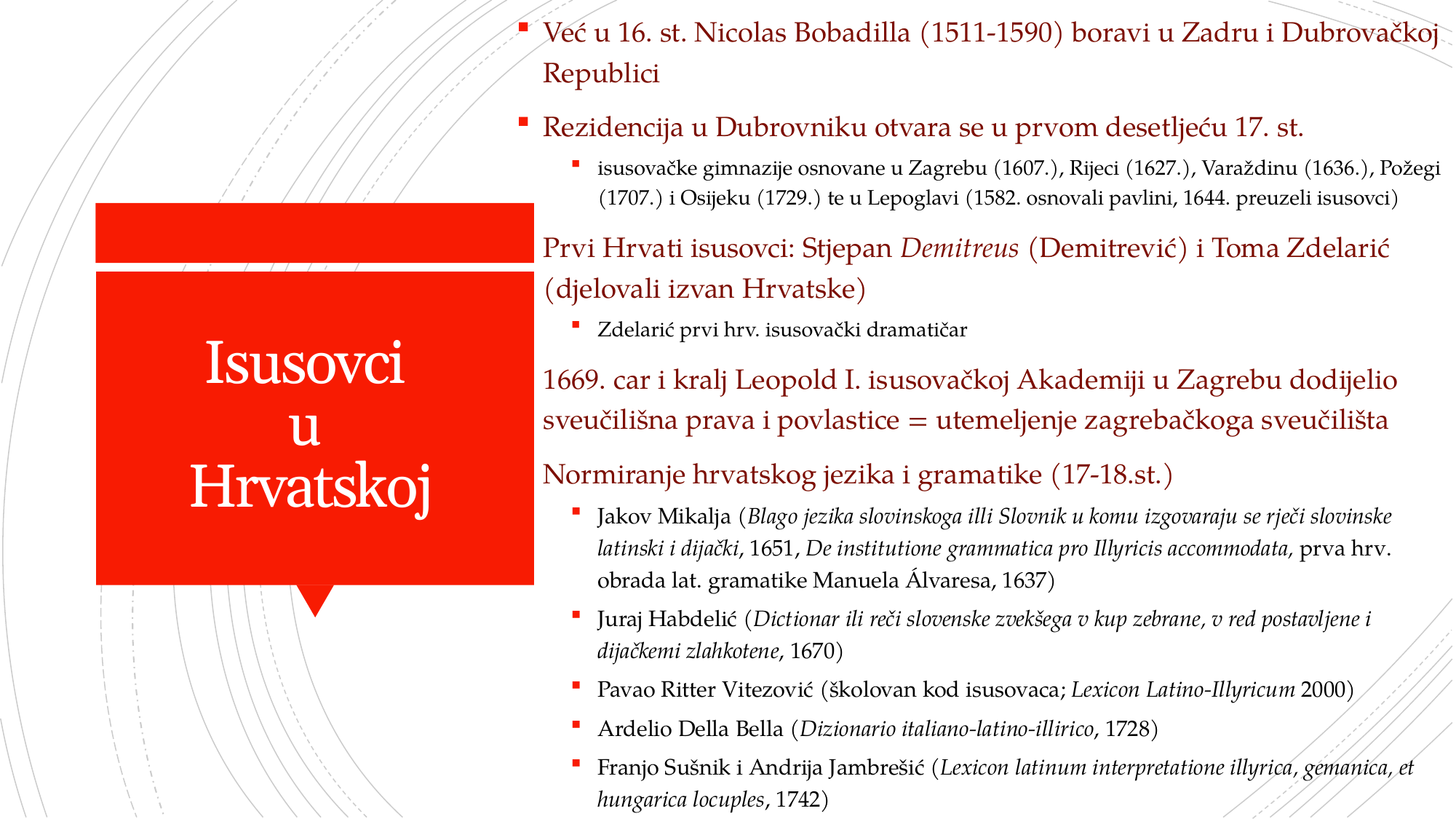

Već u 16. st. Nicolas Bobadilla (1511-1590) boravi u Zadru i Dubrovačkoj Republici
Rezidencija u Dubrovniku otvara se u prvom desetljeću 17. st.
isusovačke gimnazije osnovane u Zagrebu (1607.), Rijeci (1627.), Varaždinu (1636.), Požegi (1707.) i Osijeku (1729.) te u Lepoglavi (1582. osnovali pavlini, 1644. preuzeli isusovci)
Prvi Hrvati isusovci: Stjepan Demitreus (Demitrević) i Toma Zdelarić (djelovali izvan Hrvatske)
Zdelarić prvi hrv. isusovački dramatičar
1669. car i kralj Leopold I. isusovačkoj Akademiji u Zagrebu dodijelio sveučilišna prava i povlastice = utemeljenje zagrebačkoga sveučilišta
Normiranje hrvatskog jezika i gramatike (17-18.st.)
Jakov Mikalja (Blago jezika slovinskoga illi Slovnik u komu izgovaraju se rječi slovinske latinski i dijački, 1651, De institutione grammatica pro Illyricis accommodata, prva hrv. obrada lat. gramatike Manuela Álvaresa, 1637)
Juraj Habdelić (Dictionar ili reči slovenske zvekšega v kup zebrane, v red postavljene i dijačkemi zlahkotene, 1670)
Pavao Ritter Vitezović (školovan kod isusovaca; Lexicon Latino-Illyricum 2000)
Ardelio Della Bella (Dizionario italiano-latino-illirico, 1728)
Franjo Sušnik i Andrija Jambrešić (Lexicon latinum interpretatione illyrica, gemanica, et hungarica locuples, 1742)
# Isusovci u Hrvatskoj